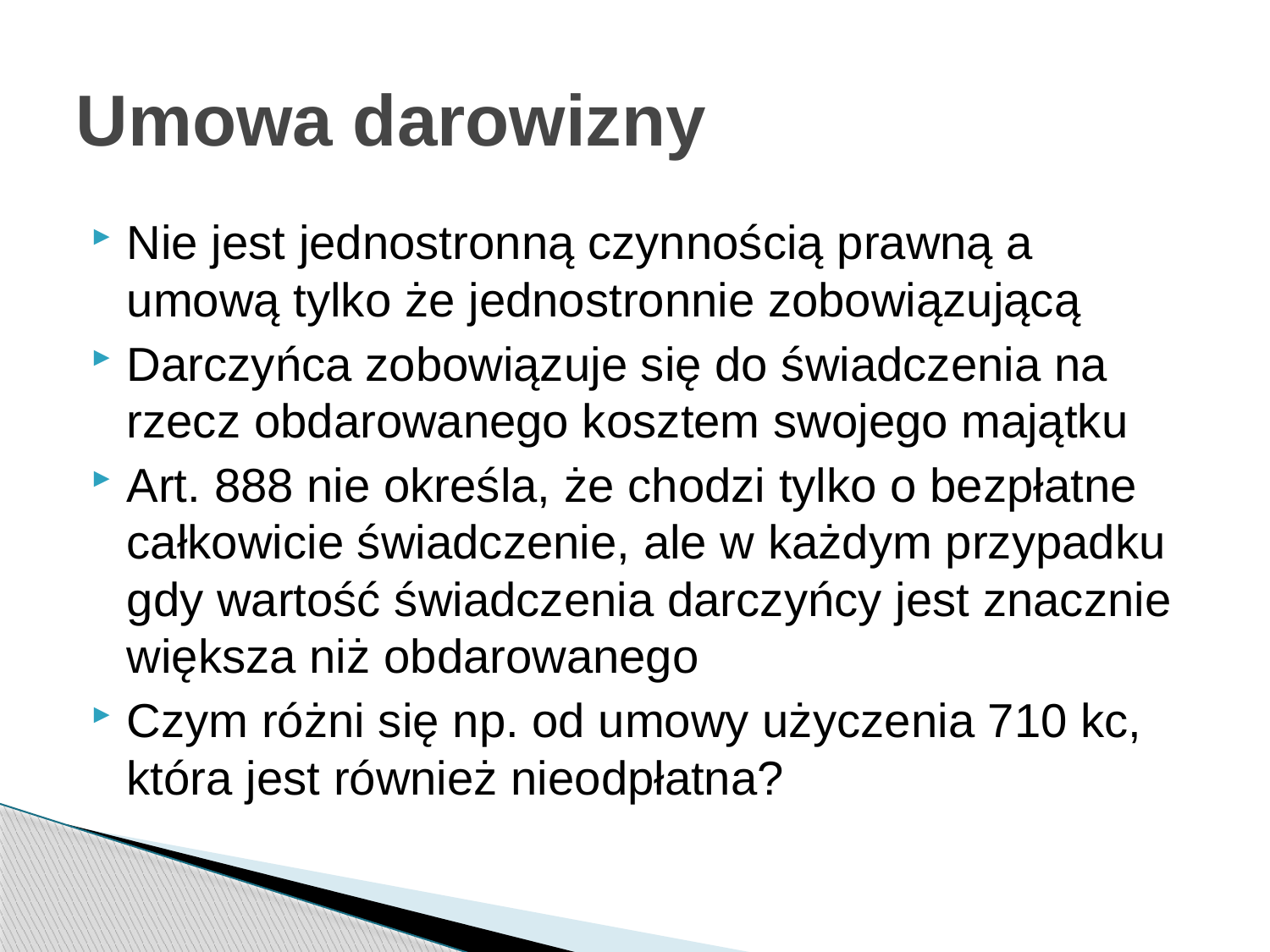

# Umowa darowizny
Nie jest jednostronną czynnością prawną a umową tylko że jednostronnie zobowiązującą
Darczyńca zobowiązuje się do świadczenia na rzecz obdarowanego kosztem swojego majątku
Art. 888 nie określa, że chodzi tylko o bezpłatne całkowicie świadczenie, ale w każdym przypadku gdy wartość świadczenia darczyńcy jest znacznie większa niż obdarowanego
Czym różni się np. od umowy użyczenia 710 kc, która jest również nieodpłatna?